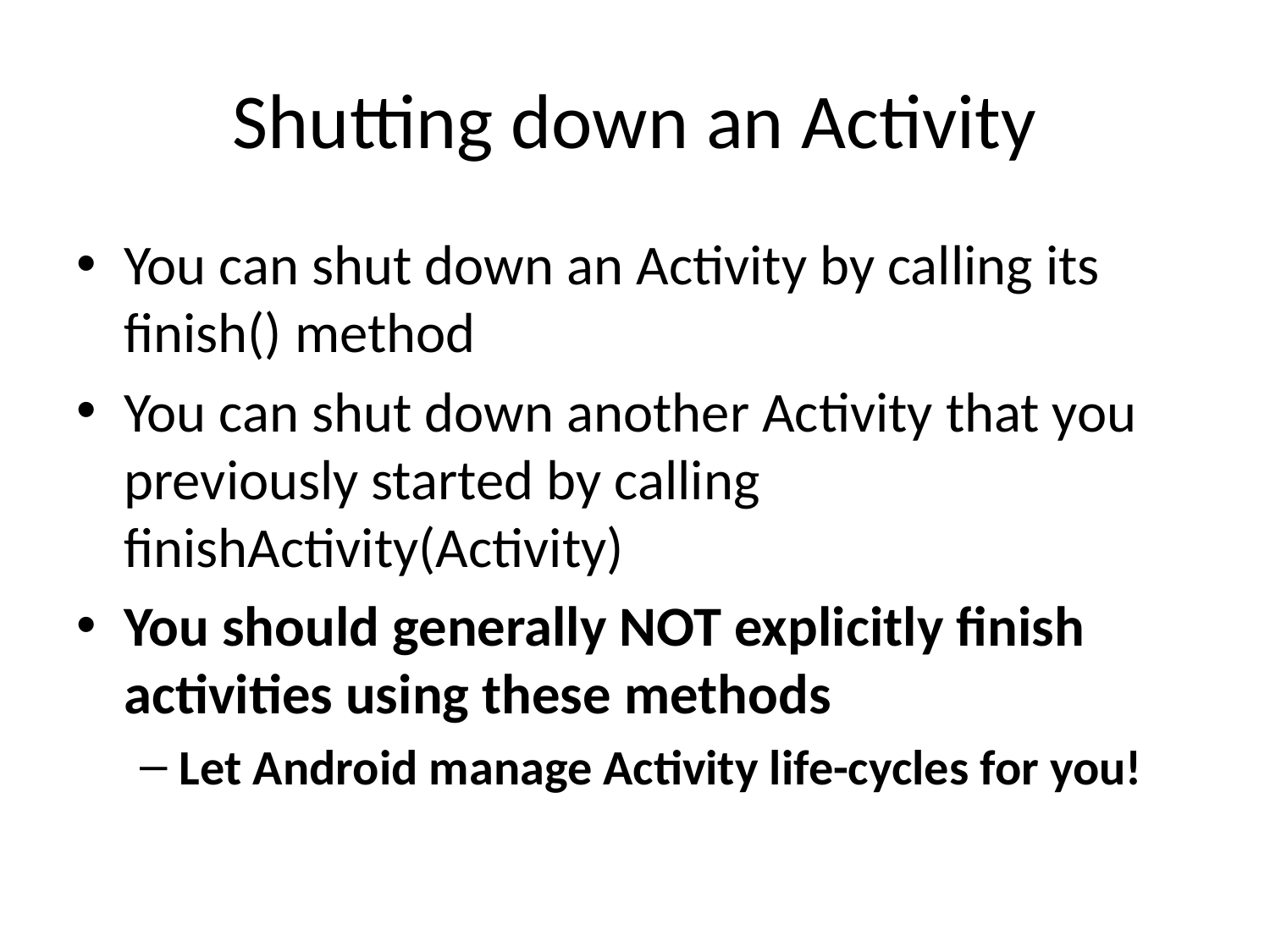

# Shutting down an Activity
You can shut down an Activity by calling its finish() method
You can shut down another Activity that you previously started by calling finishActivity(Activity)
You should generally NOT explicitly finish activities using these methods
Let Android manage Activity life-cycles for you!